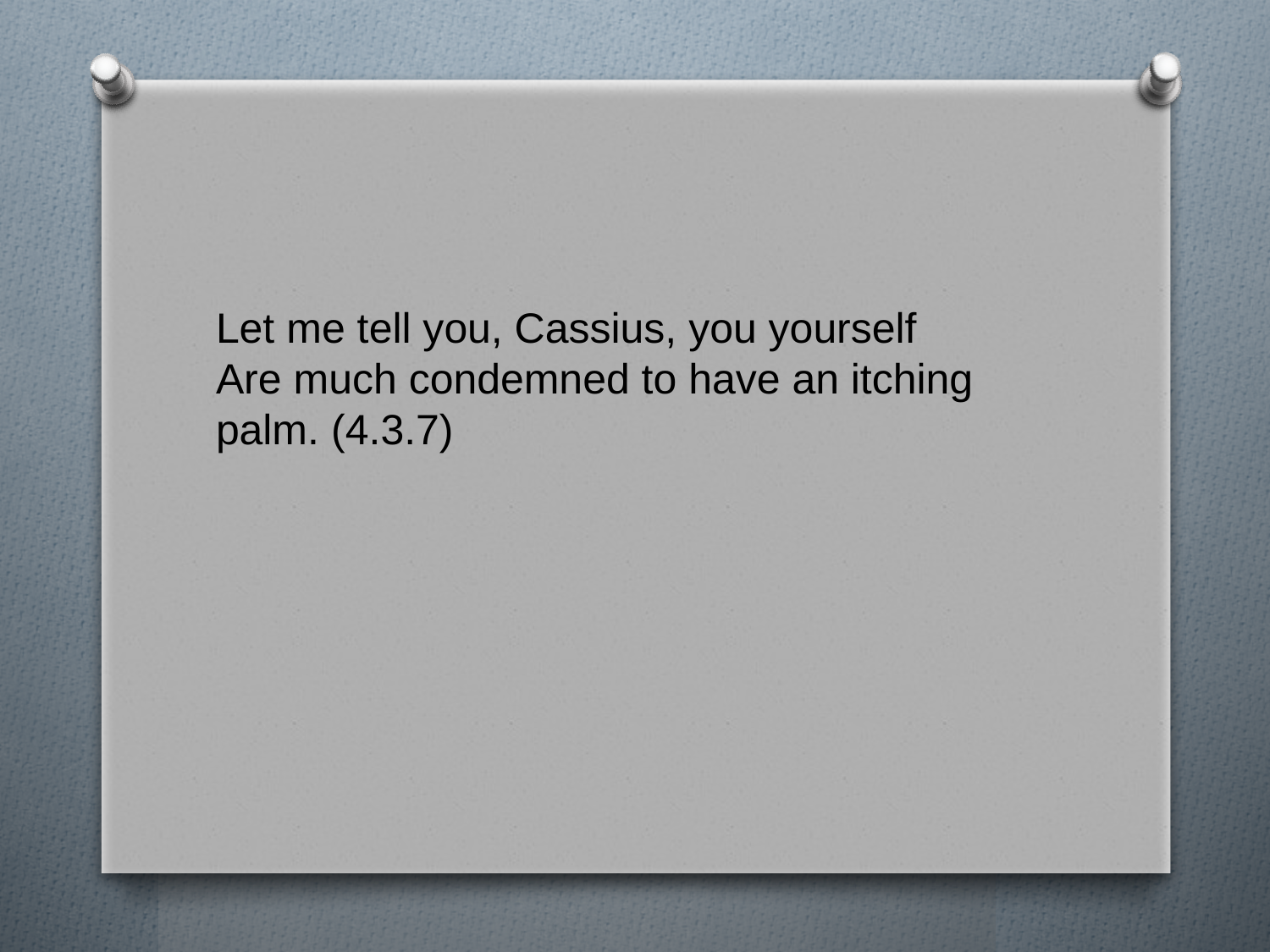

#
Let me tell you, Cassius, you yourself
Are much condemned to have an itching palm. (4.3.7)